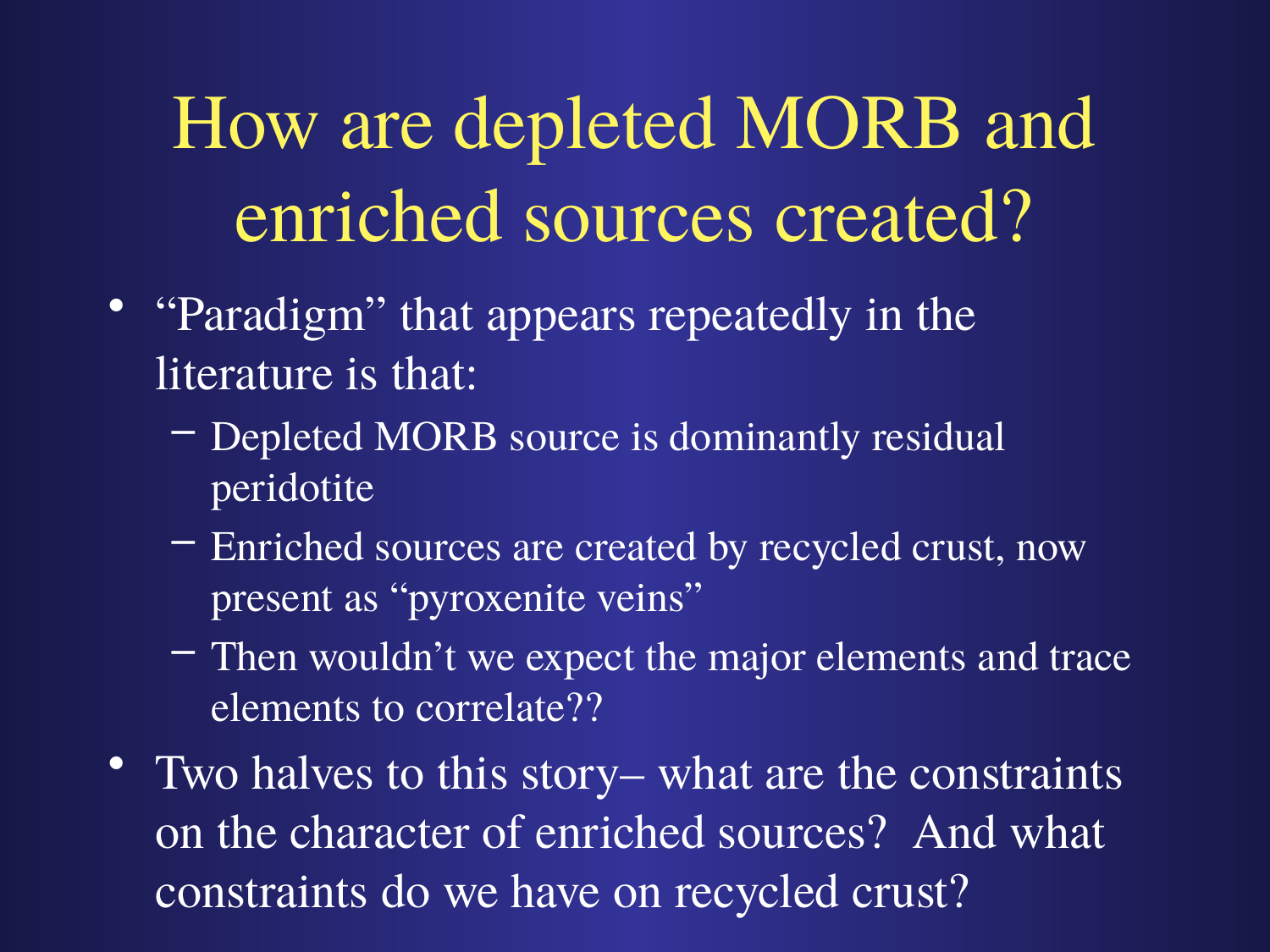

# How are depleted MORB and enriched sources created?
“Paradigm” that appears repeatedly in the literature is that:
Depleted MORB source is dominantly residual peridotite
Enriched sources are created by recycled crust, now present as “pyroxenite veins”
Then wouldn’t we expect the major elements and trace elements to correlate??
Two halves to this story– what are the constraints on the character of enriched sources?  And what constraints do we have on recycled crust?